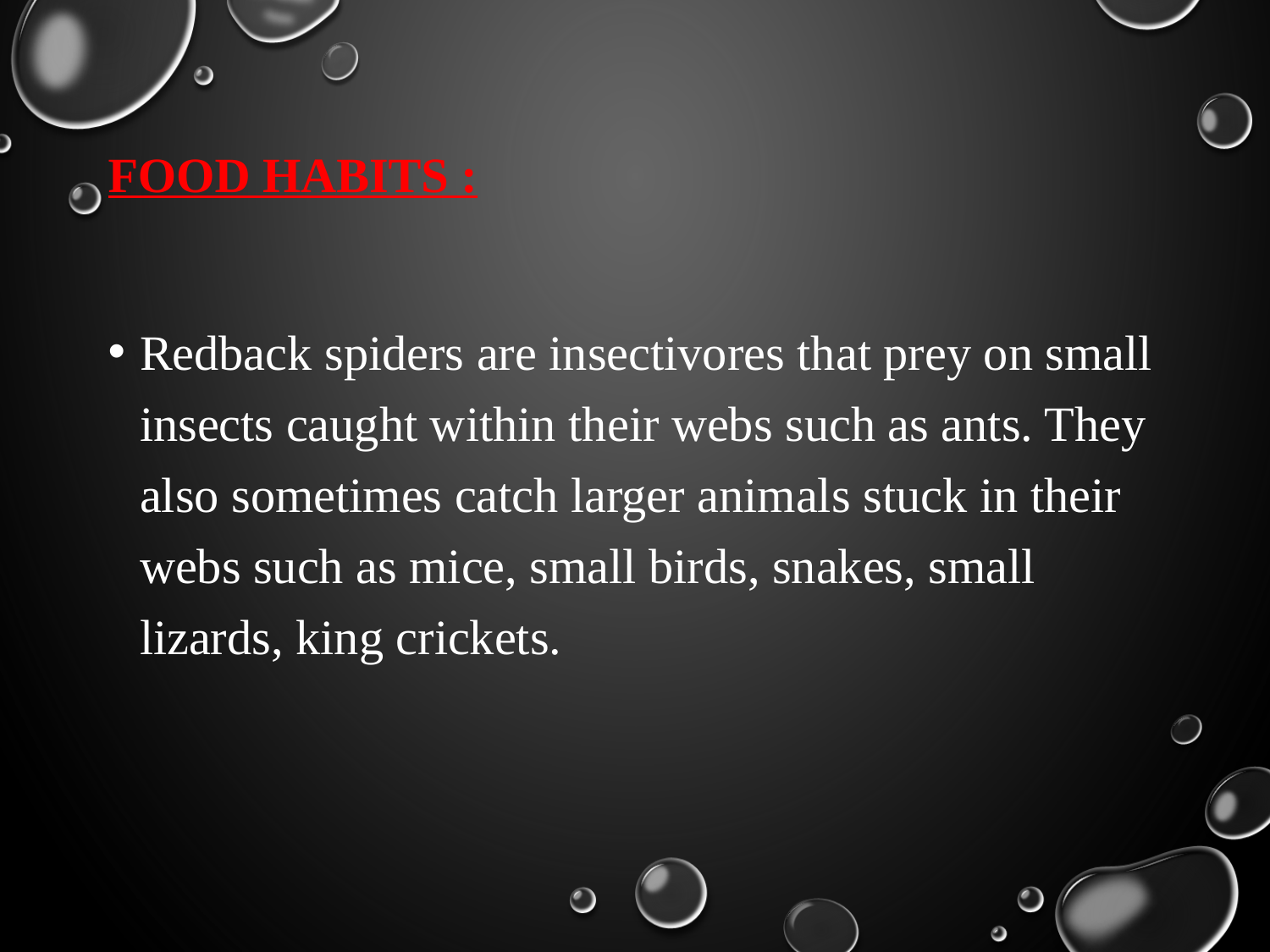

FOOD HABITS :

Redback spiders are insectivores that prey on small insects caught within their webs such as ants. They also sometimes catch larger animals stuck in their webs such as mice, small birds, snakes, small lizards, king crickets.